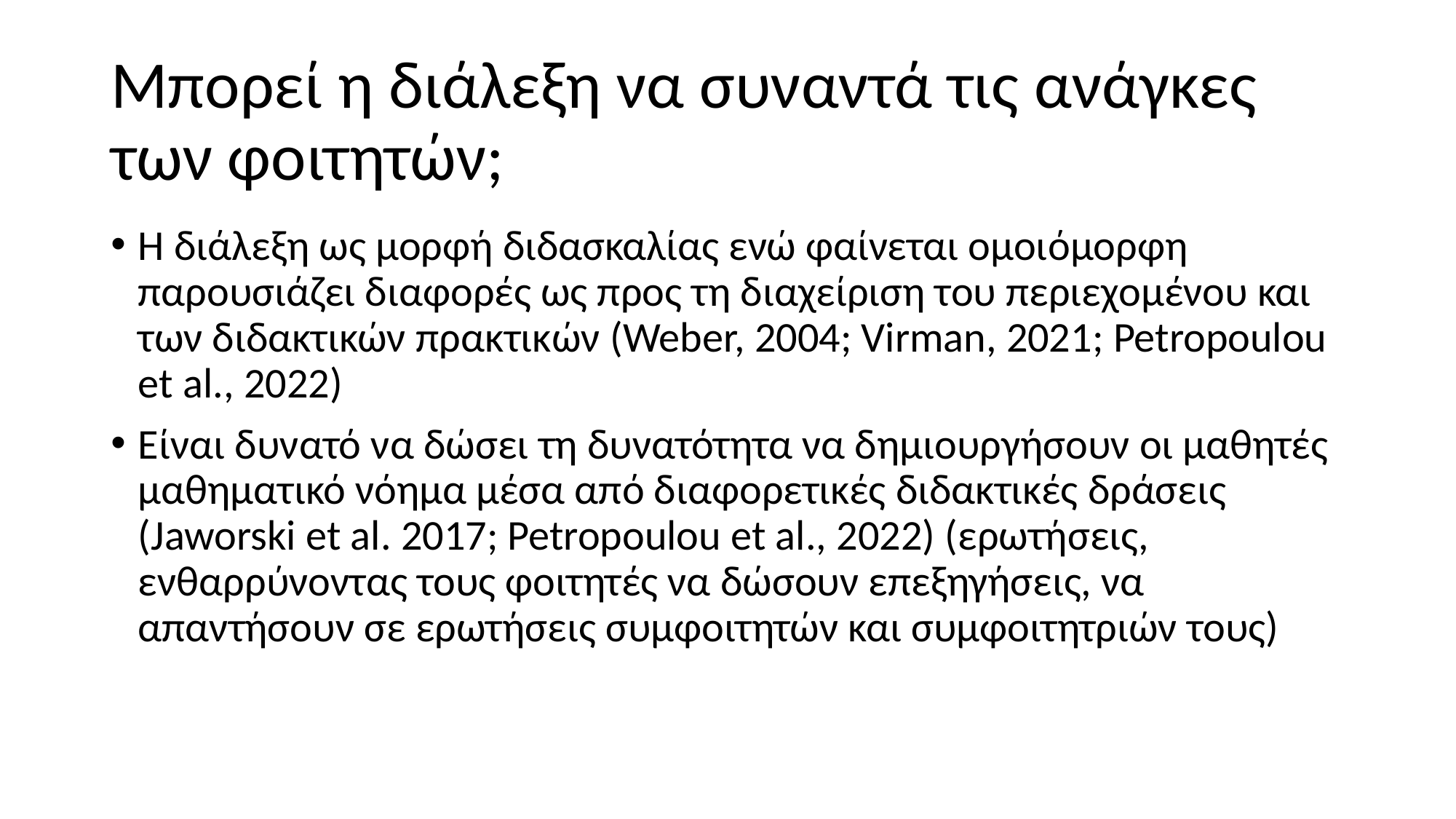

# Μπορεί η διάλεξη να συναντά τις ανάγκες των φοιτητών;
Η διάλεξη ως μορφή διδασκαλίας ενώ φαίνεται ομοιόμορφη παρουσιάζει διαφορές ως προς τη διαχείριση του περιεχομένου και των διδακτικών πρακτικών (Weber, 2004; Virman, 2021; Petropoulou et al., 2022)
Είναι δυνατό να δώσει τη δυνατότητα να δημιουργήσουν οι μαθητές μαθηματικό νόημα μέσα από διαφορετικές διδακτικές δράσεις (Jaworski et al. 2017; Petropoulou et al., 2022) (ερωτήσεις, ενθαρρύνοντας τους φοιτητές να δώσουν επεξηγήσεις, να απαντήσουν σε ερωτήσεις συμφοιτητών και συμφοιτητριών τους)